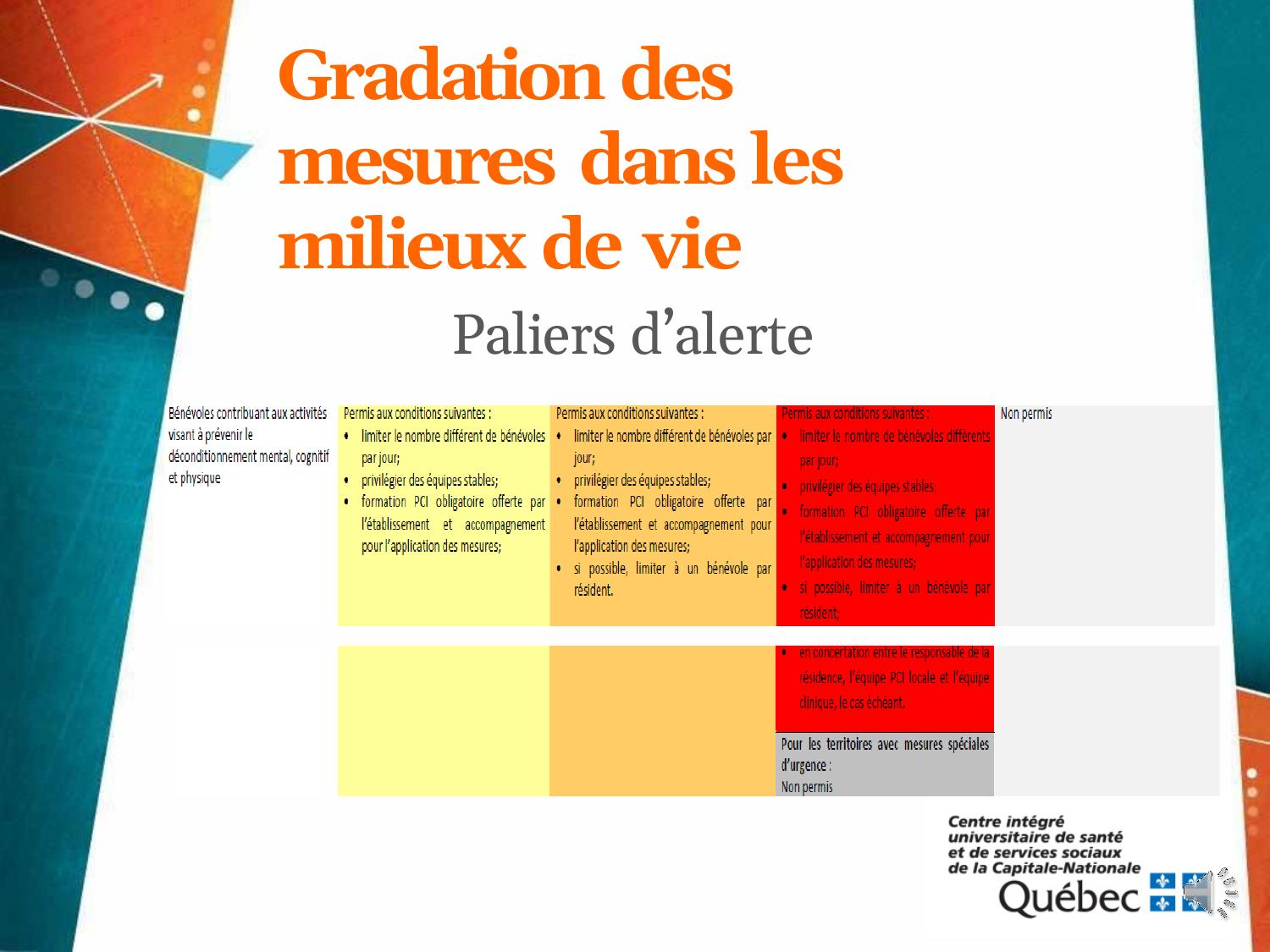

# Gradation des mesures  dans les milieux de vie
Paliers d’alerte